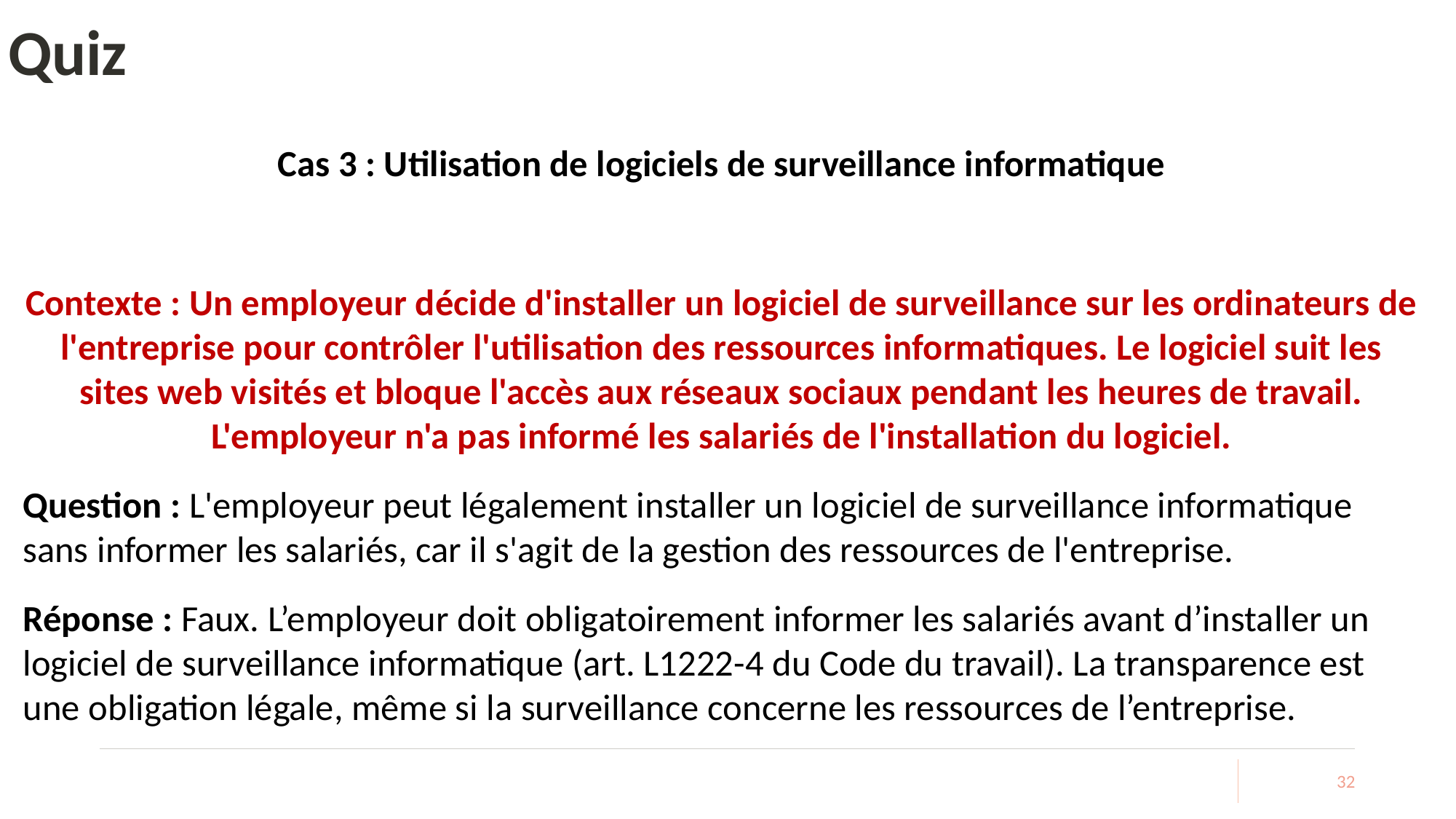

# Quiz
Cas 3 : Utilisation de logiciels de surveillance informatique

Contexte : Un employeur décide d'installer un logiciel de surveillance sur les ordinateurs de l'entreprise pour contrôler l'utilisation des ressources informatiques. Le logiciel suit les sites web visités et bloque l'accès aux réseaux sociaux pendant les heures de travail. L'employeur n'a pas informé les salariés de l'installation du logiciel.
Question : L'employeur peut légalement installer un logiciel de surveillance informatique sans informer les salariés, car il s'agit de la gestion des ressources de l'entreprise.
Réponse : Faux. L’employeur doit obligatoirement informer les salariés avant d’installer un logiciel de surveillance informatique (art. L1222-4 du Code du travail). La transparence est une obligation légale, même si la surveillance concerne les ressources de l’entreprise.

32